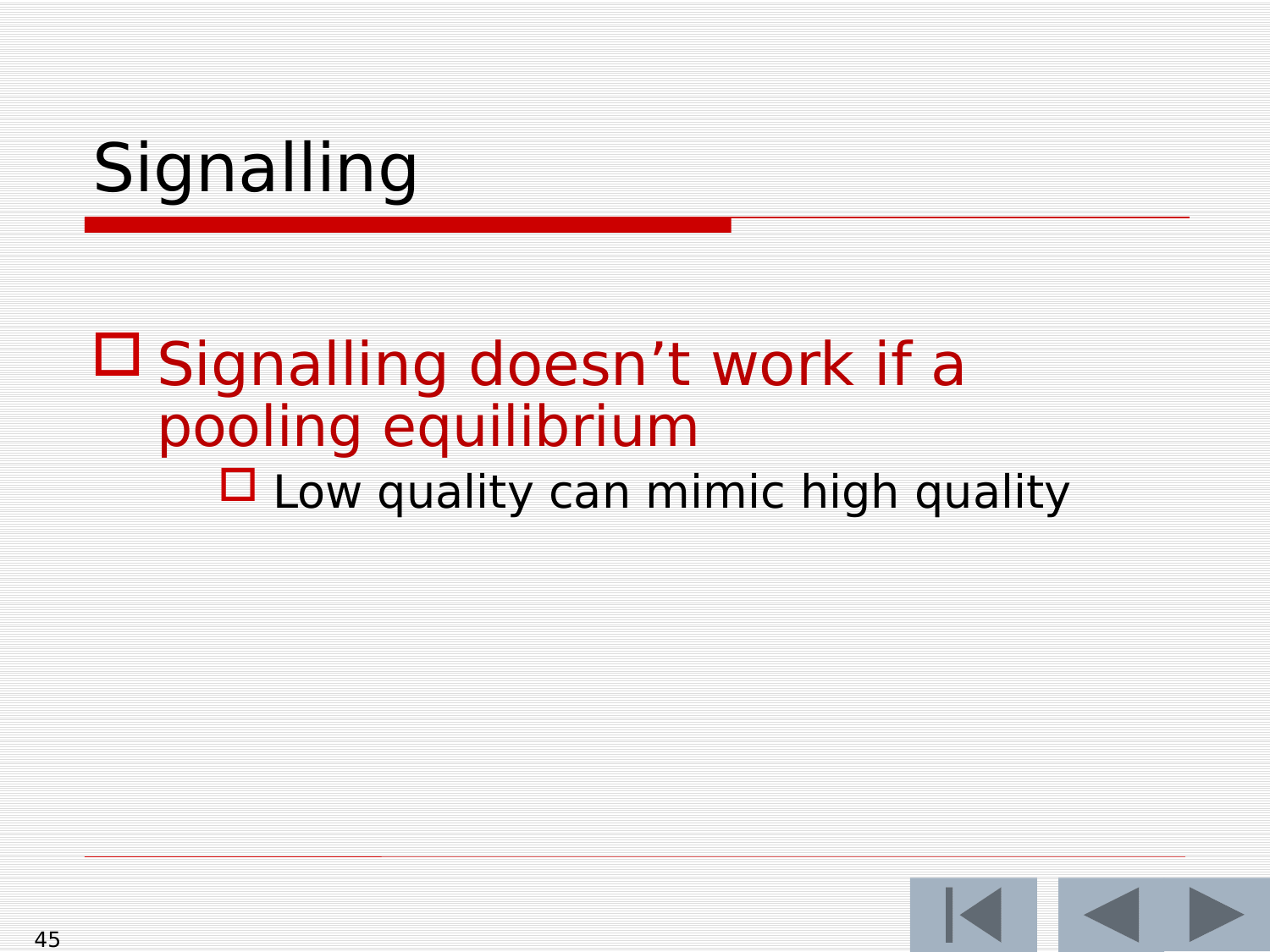

Signalling

Signalling doesn’t work if a pooling equilibrium
Low quality can mimic high quality

45